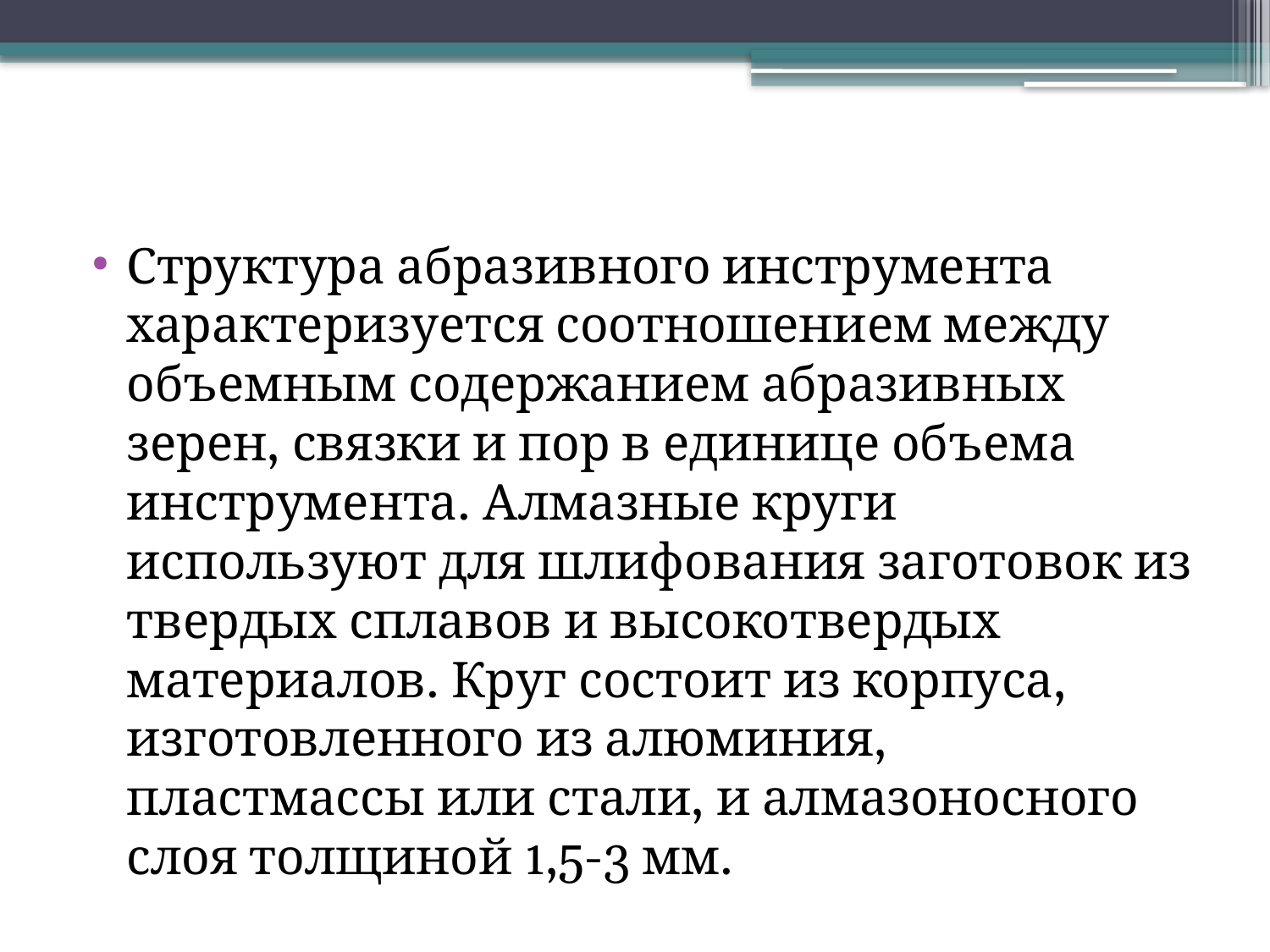

Структура абразивного инструмента характеризуется соотношением между объемным содержанием абразивных зерен, связки и пор в единице объема инструмента. Алмазные круги используют для шлифования заготовок из твердых сплавов и высокотвердых материалов. Круг состоит из корпуса, изготовленного из алюминия, пластмассы или стали, и алмазоносного слоя толщиной 1,5-3 мм.